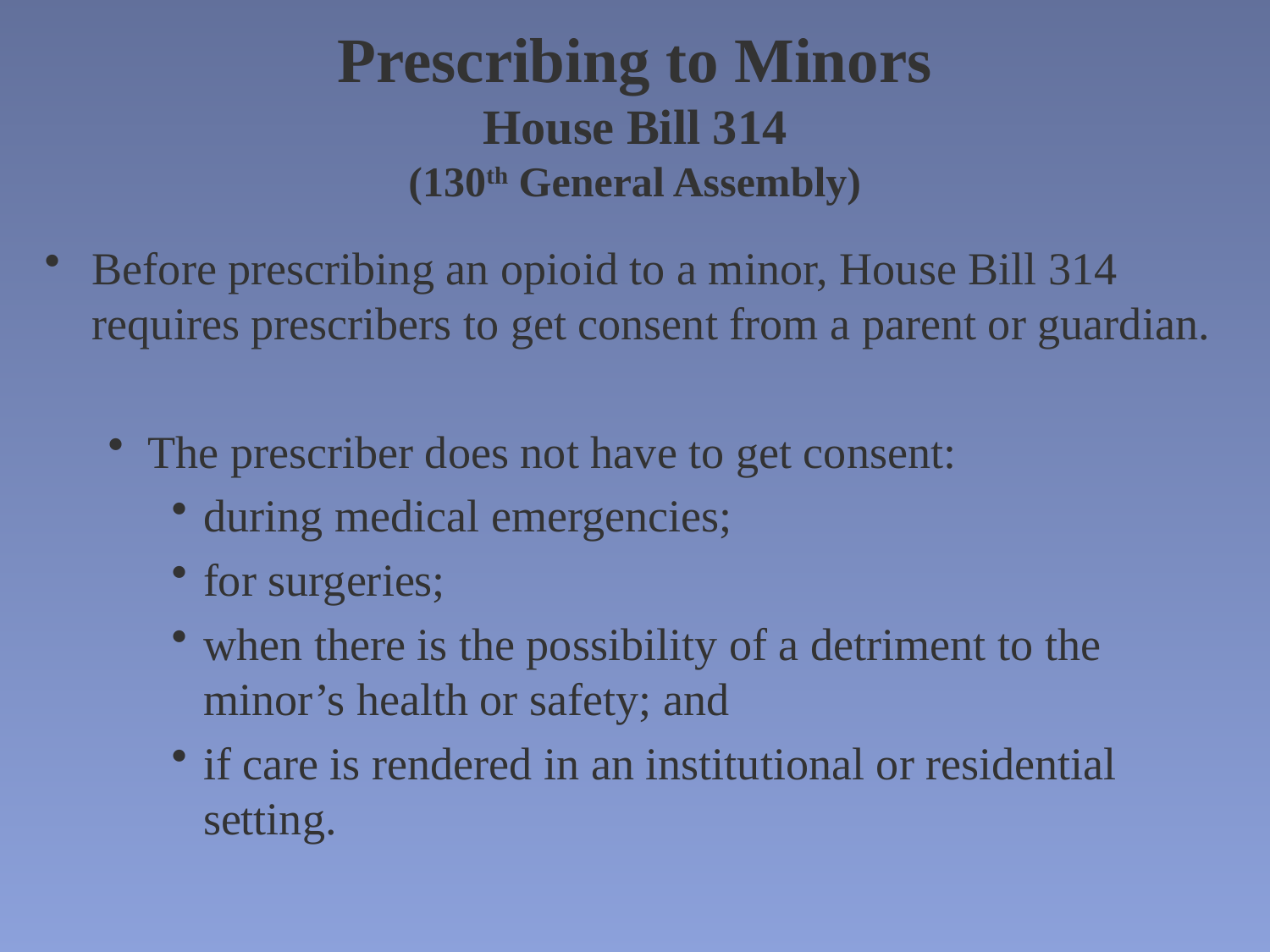

# Prescribing to Minors House Bill 314 (130th General Assembly)
Before prescribing an opioid to a minor, House Bill 314 requires prescribers to get consent from a parent or guardian.

The prescriber does not have to get consent:
during medical emergencies;
for surgeries;
when there is the possibility of a detriment to the minor’s health or safety; and
if care is rendered in an institutional or residential setting.